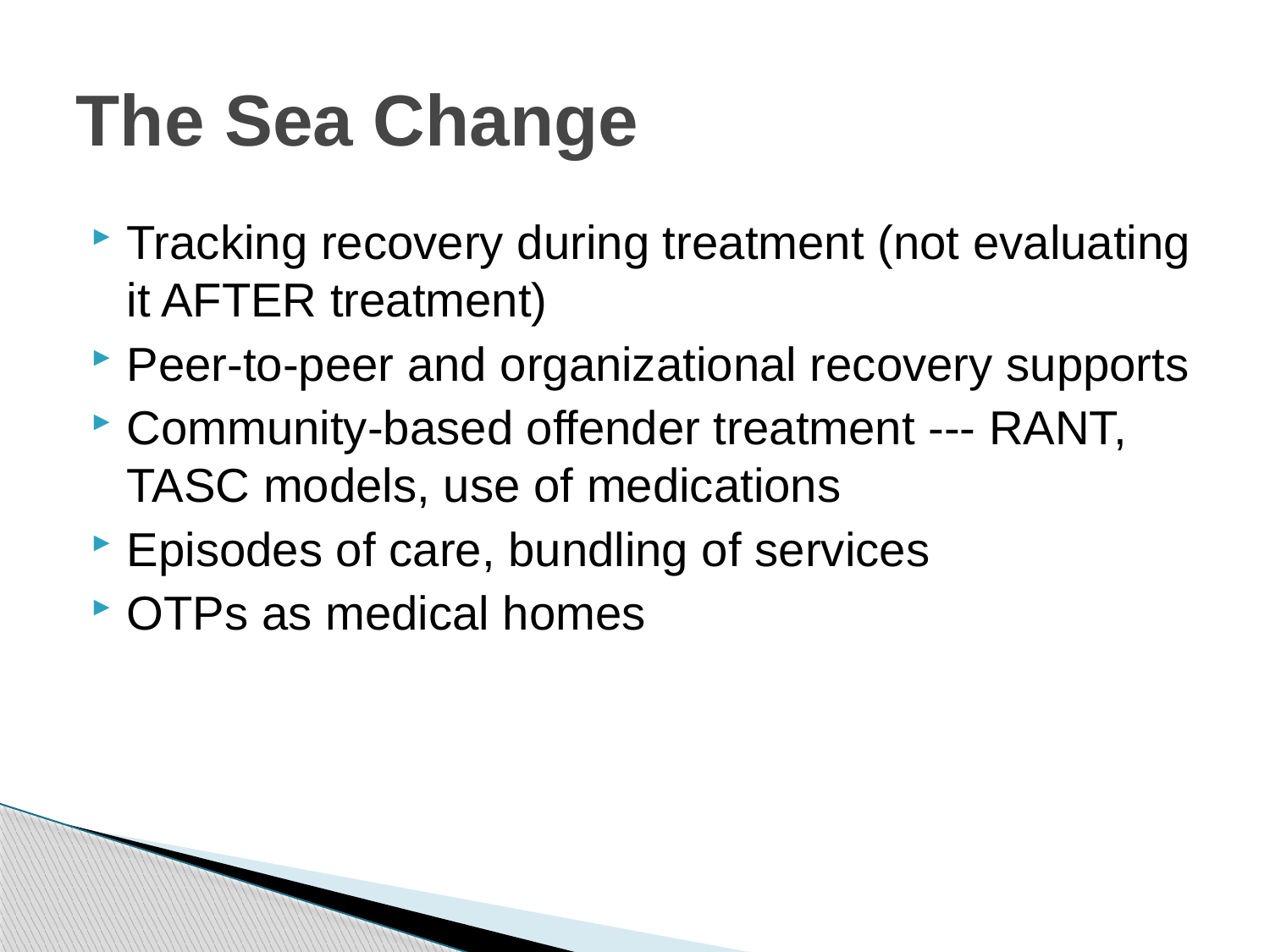

# The Sea Change
Tracking recovery during treatment (not evaluating it AFTER treatment)
Peer-to-peer and organizational recovery supports
Community-based offender treatment --- RANT, TASC models, use of medications
Episodes of care, bundling of services
OTPs as medical homes